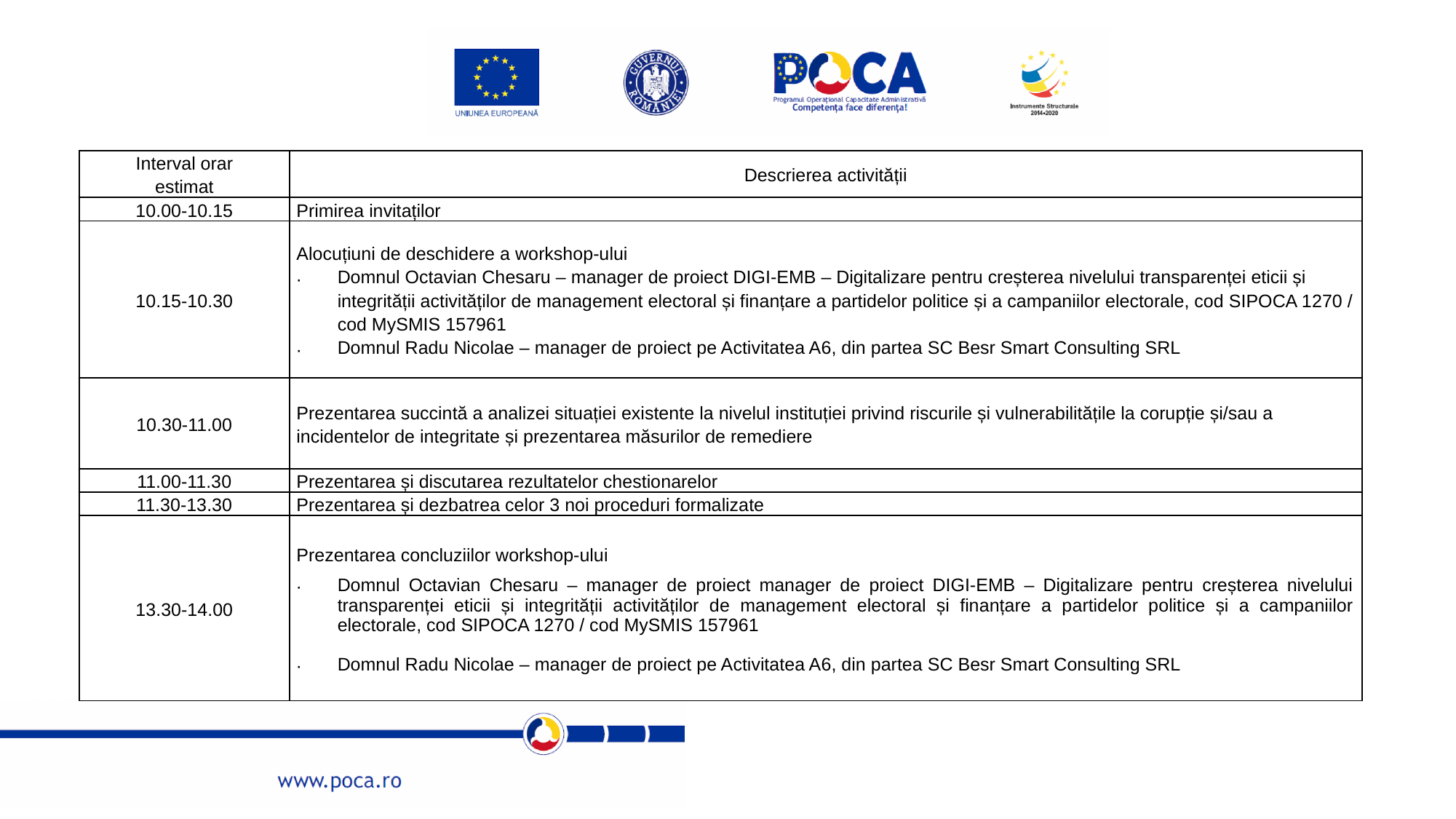

| Interval orar estimat | Descrierea activității |
| --- | --- |
| 10.00-10.15 | Primirea invitaților |
| 10.15-10.30 | Alocuțiuni de deschidere a workshop-ului Domnul Octavian Chesaru – manager de proiect DIGI-EMB – Digitalizare pentru creșterea nivelului transparenței eticii și integrității activităților de management electoral și finanțare a partidelor politice și a campaniilor electorale, cod SIPOCA 1270 / cod MySMIS 157961 Domnul Radu Nicolae – manager de proiect pe Activitatea A6, din partea SC Besr Smart Consulting SRL |
| 10.30-11.00 | Prezentarea succintă a analizei situației existente la nivelul instituției privind riscurile și vulnerabilitățile la corupție și/sau a incidentelor de integritate și prezentarea măsurilor de remediere |
| 11.00-11.30 | Prezentarea și discutarea rezultatelor chestionarelor |
| 11.30-13.30 | Prezentarea și dezbatrea celor 3 noi proceduri formalizate |
| 13.30-14.00 | Prezentarea concluziilor workshop-ului Domnul Octavian Chesaru – manager de proiect manager de proiect DIGI-EMB – Digitalizare pentru creșterea nivelului transparenței eticii și integrității activităților de management electoral și finanțare a partidelor politice și a campaniilor electorale, cod SIPOCA 1270 / cod MySMIS 157961 Domnul Radu Nicolae – manager de proiect pe Activitatea A6, din partea SC Besr Smart Consulting SRL |